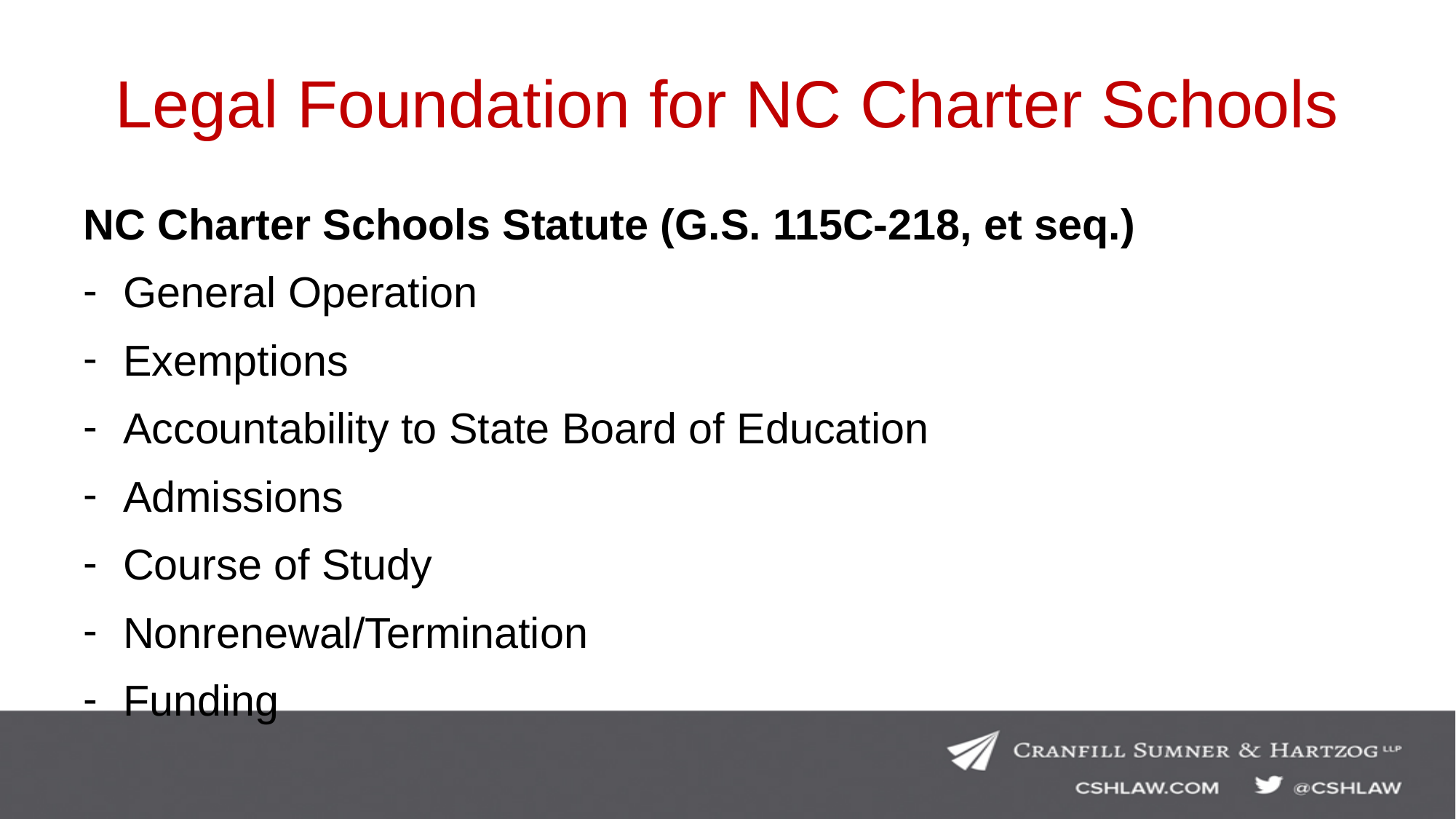

# Legal Foundation for NC Charter Schools
NC Charter Schools Statute (G.S. 115C-218, et seq.)
General Operation
Exemptions
Accountability to State Board of Education
Admissions
Course of Study
Nonrenewal/Termination
Funding